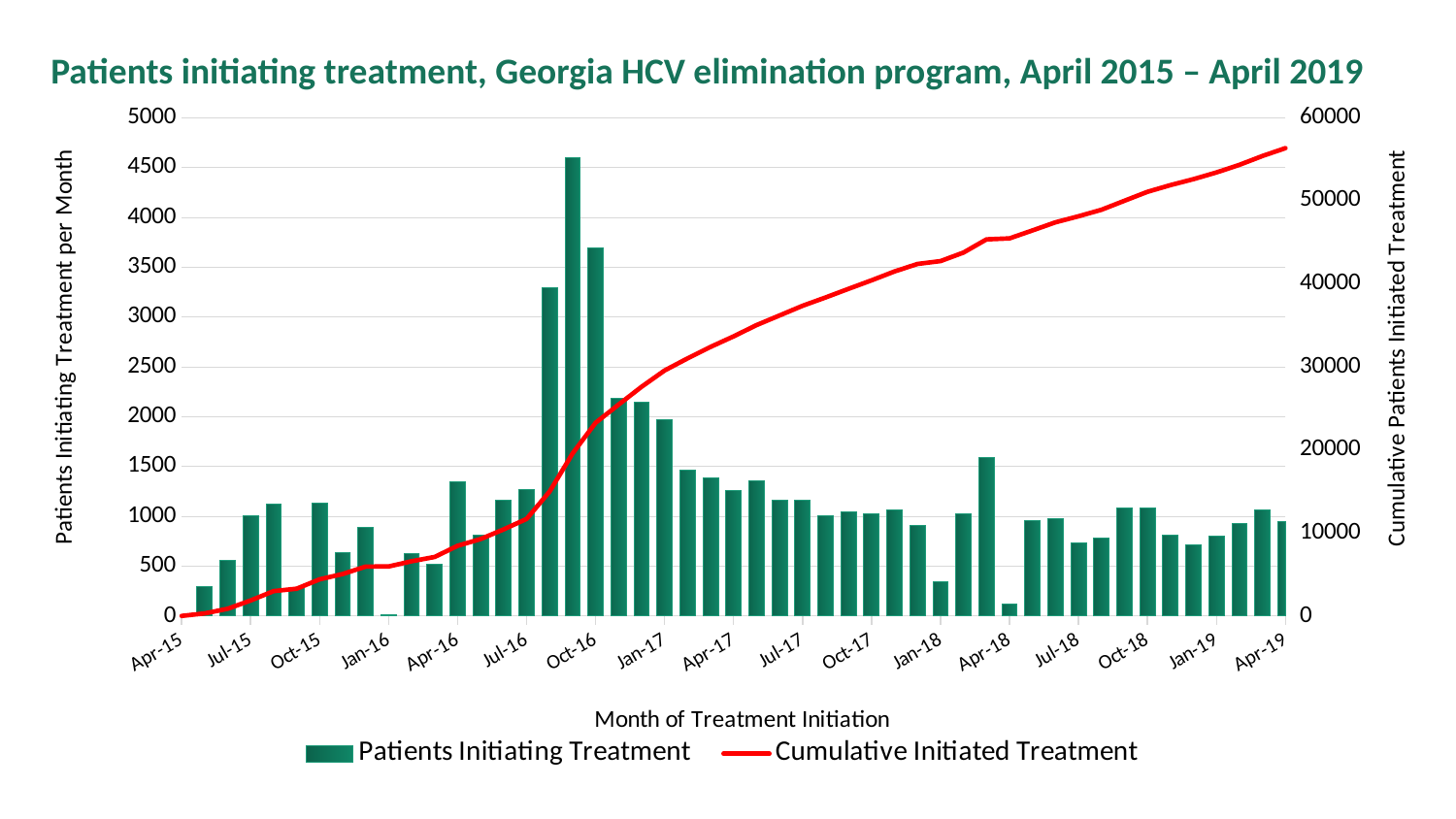

Patients initiating treatment, Georgia HCV elimination program, April 2015 – April 2019

### Chart

| Category | Patients Initiating Treatment | Cumulative Initiated Treatment |
|---|---|---|
| 42095 | 0.0 | 0.0 |
| 42125 | 298.0 | 298.0 |
| 42156 | 561.0 | 859.0 |
| 42186 | 1000.0 | 1859.0 |
| 42217 | 1125.0 | 2984.0 |
| 42248 | 287.0 | 3271.0 |
| 42278 | 1135.0 | 4406.0 |
| 42309 | 637.0 | 5043.0 |
| 42339 | 891.0 | 5934.0 |
| 42370 | 15.0 | 5949.0 |
| 42401 | 629.0 | 6578.0 |
| 42430 | 518.0 | 7096.0 |
| 42461 | 1346.0 | 8442.0 |
| 42491 | 810.0 | 9252.0 |
| 42522 | 1164.0 | 10416.0 |
| 42552 | 1263.0 | 11679.0 |
| 42583 | 3297.0 | 14976.0 |
| 42614 | 4594.0 | 19570.0 |
| 42644 | 3691.0 | 23261.0 |
| 42675 | 2188.0 | 25449.0 |
| 42705 | 2140.0 | 27589.0 |
| 42736 | 1966.0 | 29555.0 |
| 42767 | 1460.0 | 31015.0 |
| 42795 | 1382.0 | 32397.0 |
| 42826 | 1262.0 | 33659.0 |
| 42856 | 1354.0 | 35013.0 |
| 42887 | 1162.0 | 36175.0 |
| 42917 | 1164.0 | 37339.0 |
| 42948 | 1004.0 | 38343.0 |
| 42979 | 1041.0 | 39384.0 |
| 43009 | 1023.0 | 40407.0 |
| 43040 | 1065.0 | 41472.0 |
| 43070 | 908.0 | 42380.0 |
| 43101 | 342.0 | 42722.0 |
| 43132 | 1026.0 | 43748.0 |
| 43160 | 1586.0 | 45334.0 |
| 43191 | 121.0 | 45455.0 |
| 43221 | 959.0 | 46414.0 |
| 43252 | 975.0 | 47389.0 |
| 43282 | 729.0 | 48118.0 |
| 43313 | 782.0 | 48900.0 |
| 43344 | 1085.0 | 49985.0 |
| 43374 | 1078.0 | 51063.0 |
| 43405 | 807.0 | 51870.0 |
| 43435 | 717.0 | 52587.0 |
| 43466 | 804.0 | 53391.0 |
| 43497 | 924.0 | 54315.0 |
| 43525 | 1059.0 | 55374.0 |
| 43556 | 944.0 | 56318.0 |